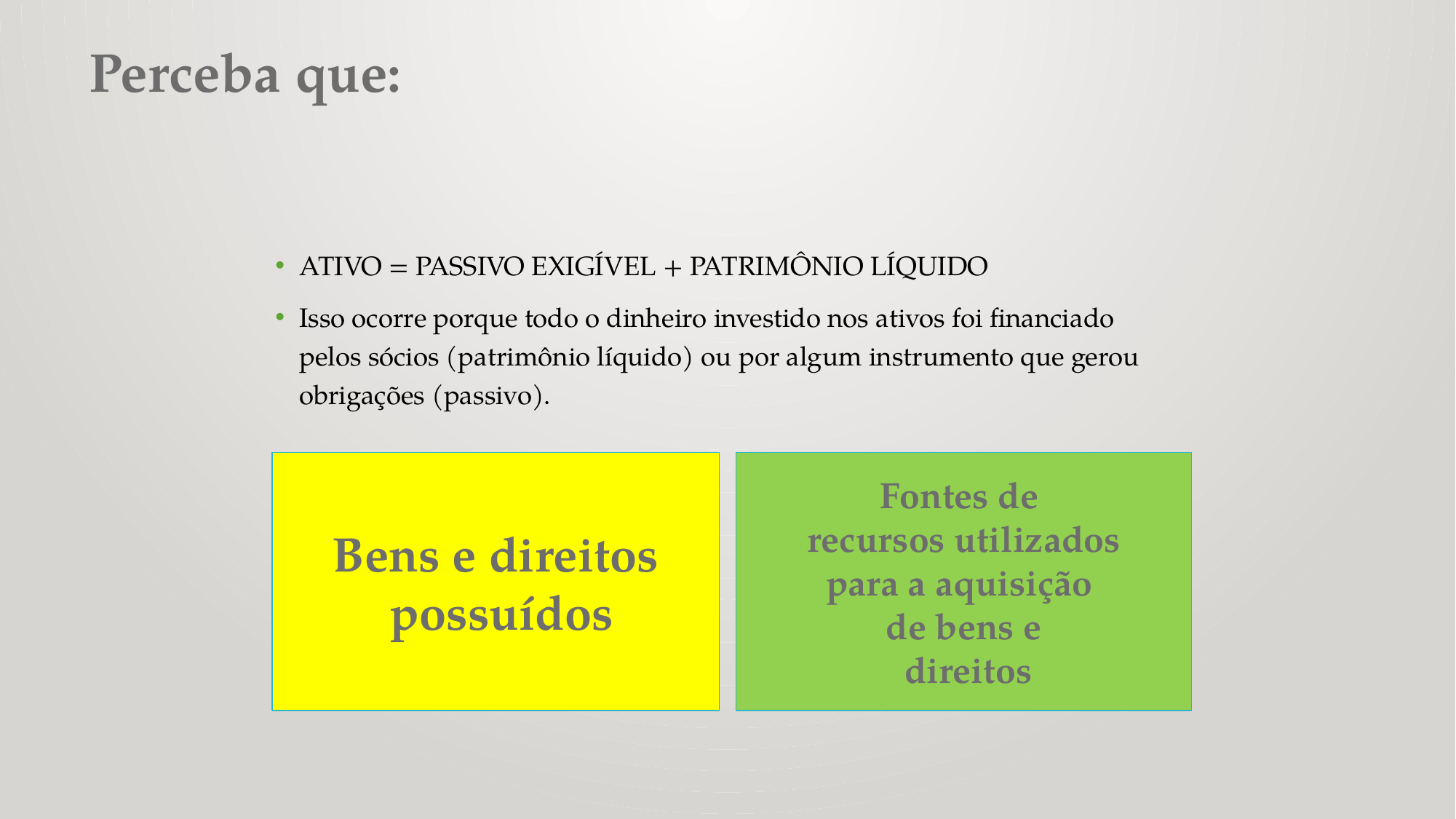

# Perceba que:

ATIVO = PASSIVO EXIGÍVEL + PATRIMÔNIO LÍQUIDO
Isso ocorre porque todo o dinheiro investido nos ativos foi financiado pelos sócios (patrimônio líquido) ou por algum instrumento que gerou obrigações (passivo).
Bens e direitos
 possuídos
Fontes de
recursos utilizados
para a aquisição
de bens e
 direitos